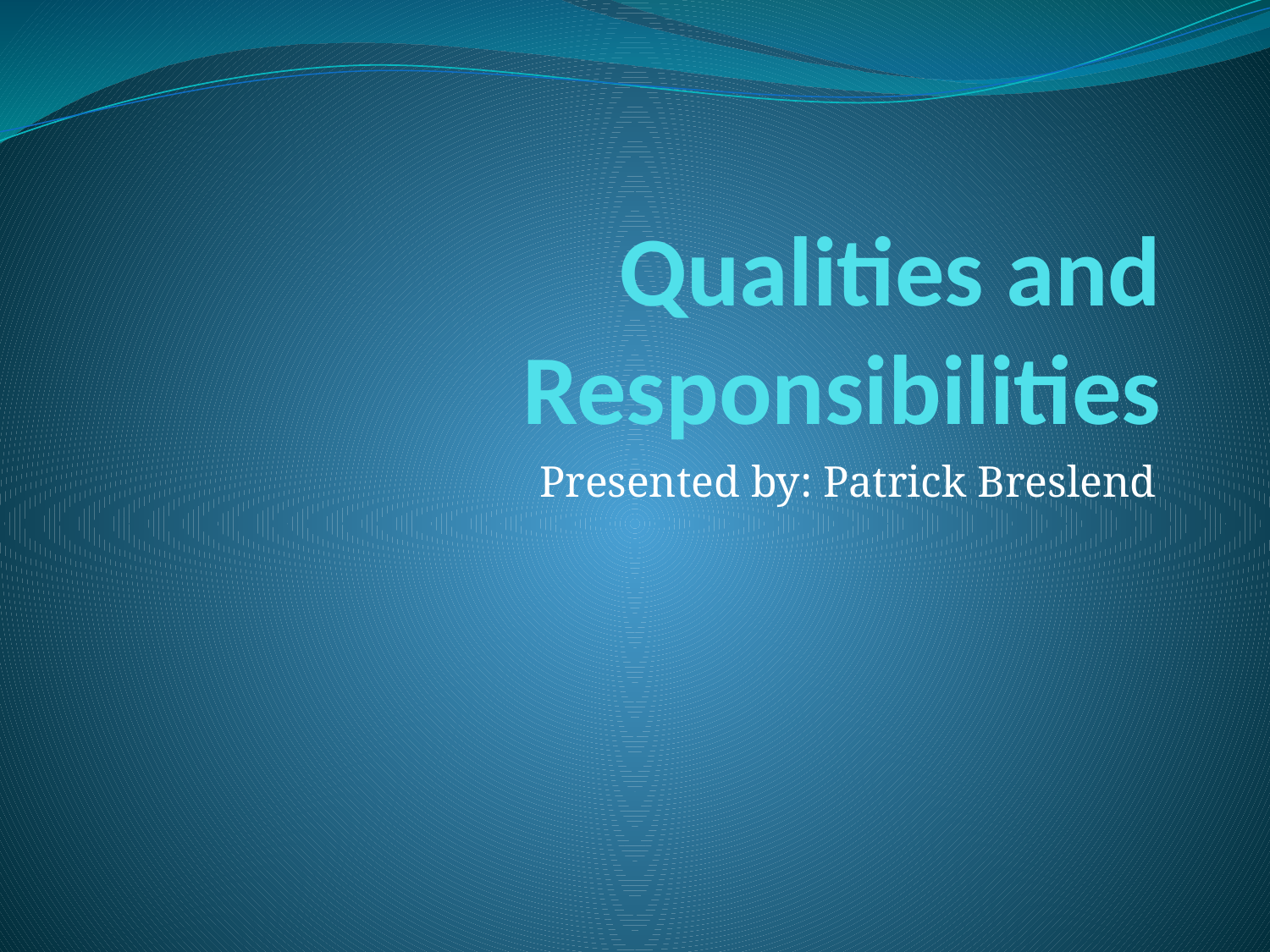

# Qualities and Responsibilities
Presented by: Patrick Breslend